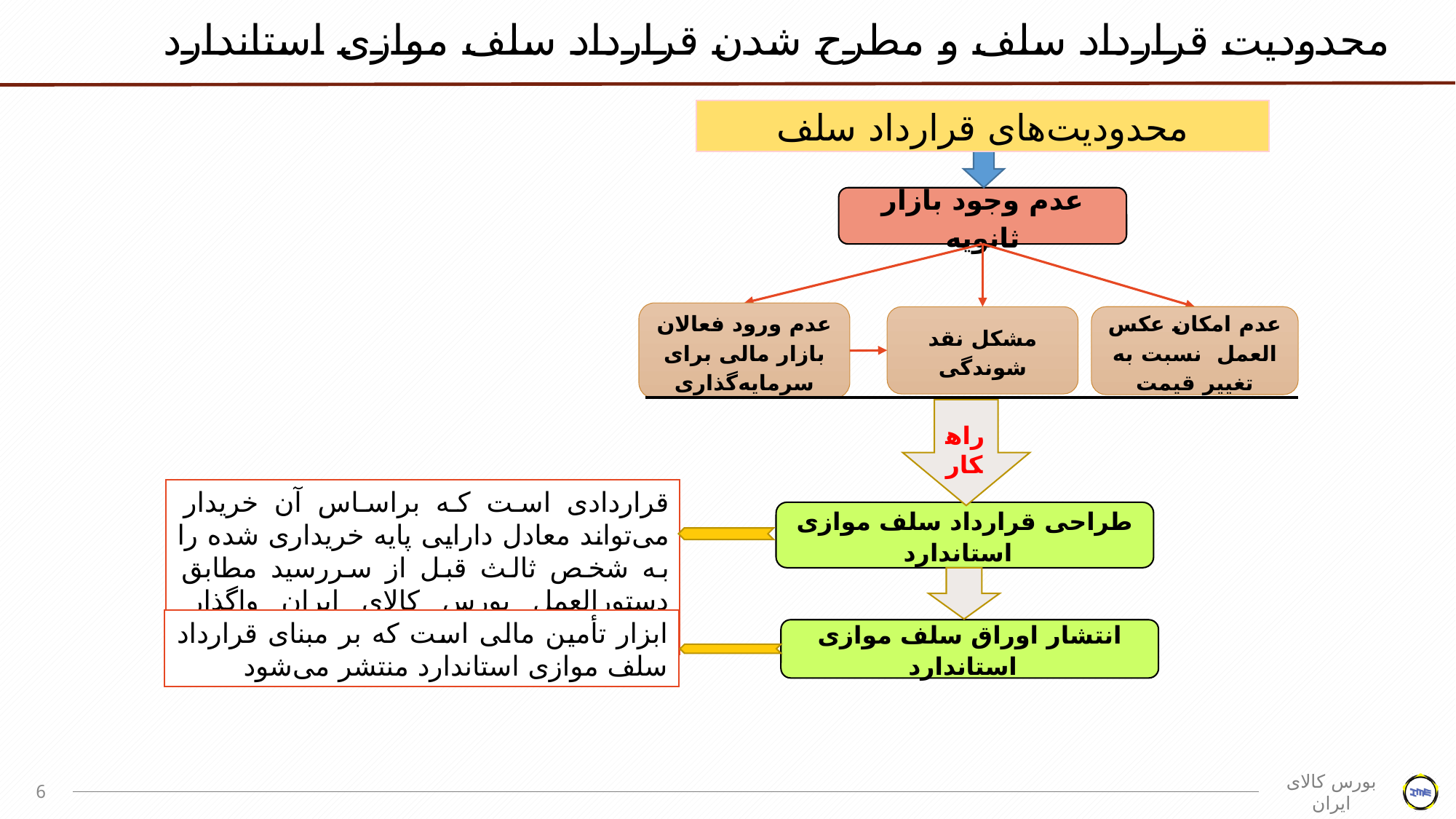

محدودیت قرارداد سلف و مطرح شدن قرارداد سلف موازی استاندارد
محدودیت‌های قرارداد سلف

عدم وجود بازار ثانویه
عدم ورود فعالان بازار مالی برای سرمایه‌گذاری
مشکل نقد شوندگی
عدم امکان عکس العمل  نسبت به تغییر قیمت

راهکار
طراحی قرارداد سلف موازی استاندارد

انتشار اوراق سلف موازی استاندارد
قراردادی است که براساس آن خریدار می‌تواند معادل دارایی پایه خریداری شده را به شخص ثالث قبل از سررسید مطابق دستورالعمل بورس کالای ایران واگذار نماید.

ابزار تأمین مالی است که بر مبنای قرارداد سلف موازی استاندارد منتشر می‌شود

6
بورس کالای ایران